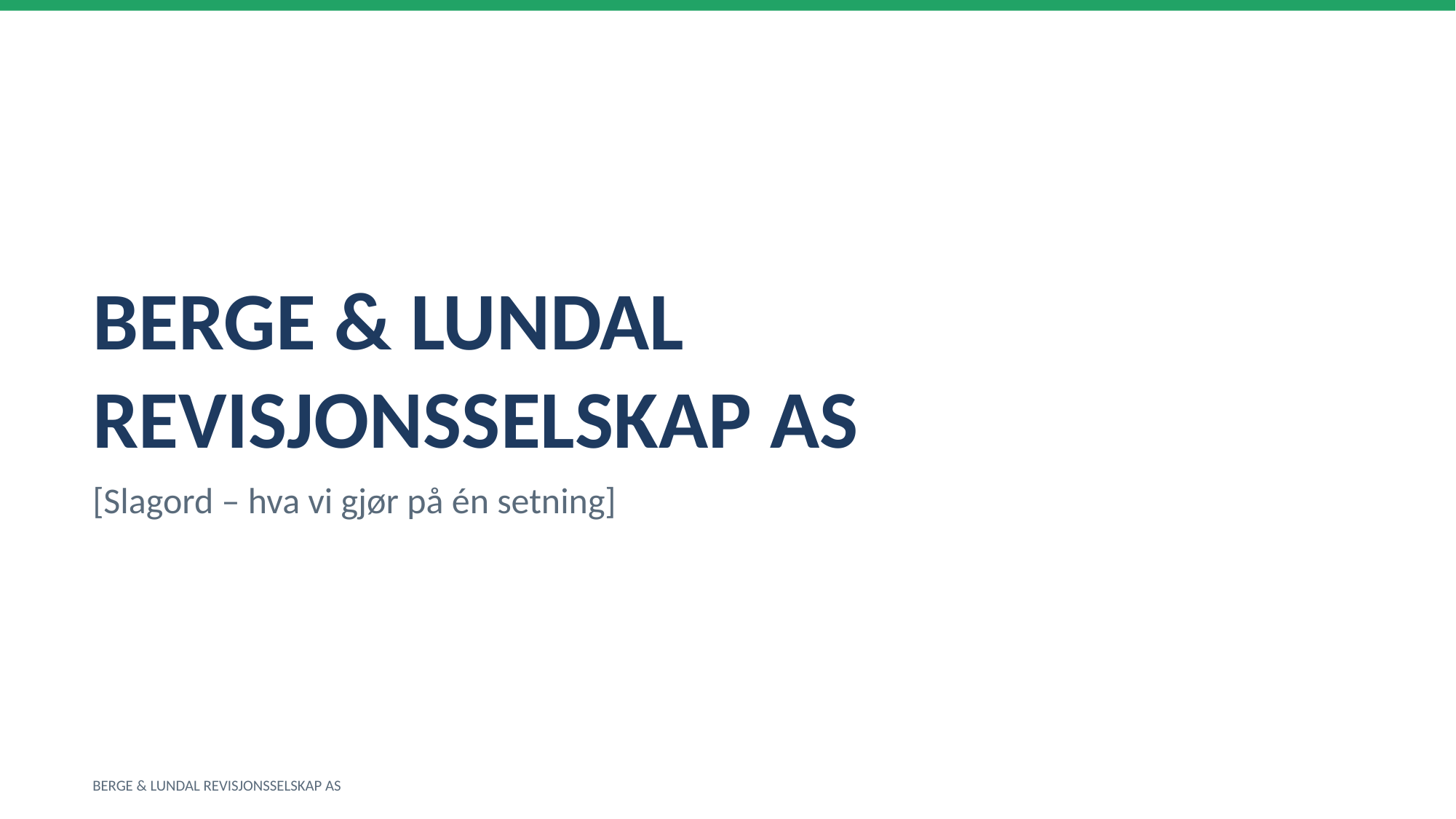

BERGE & LUNDAL REVISJONSSELSKAP AS
[Slagord – hva vi gjør på én setning]
BERGE & LUNDAL REVISJONSSELSKAP AS